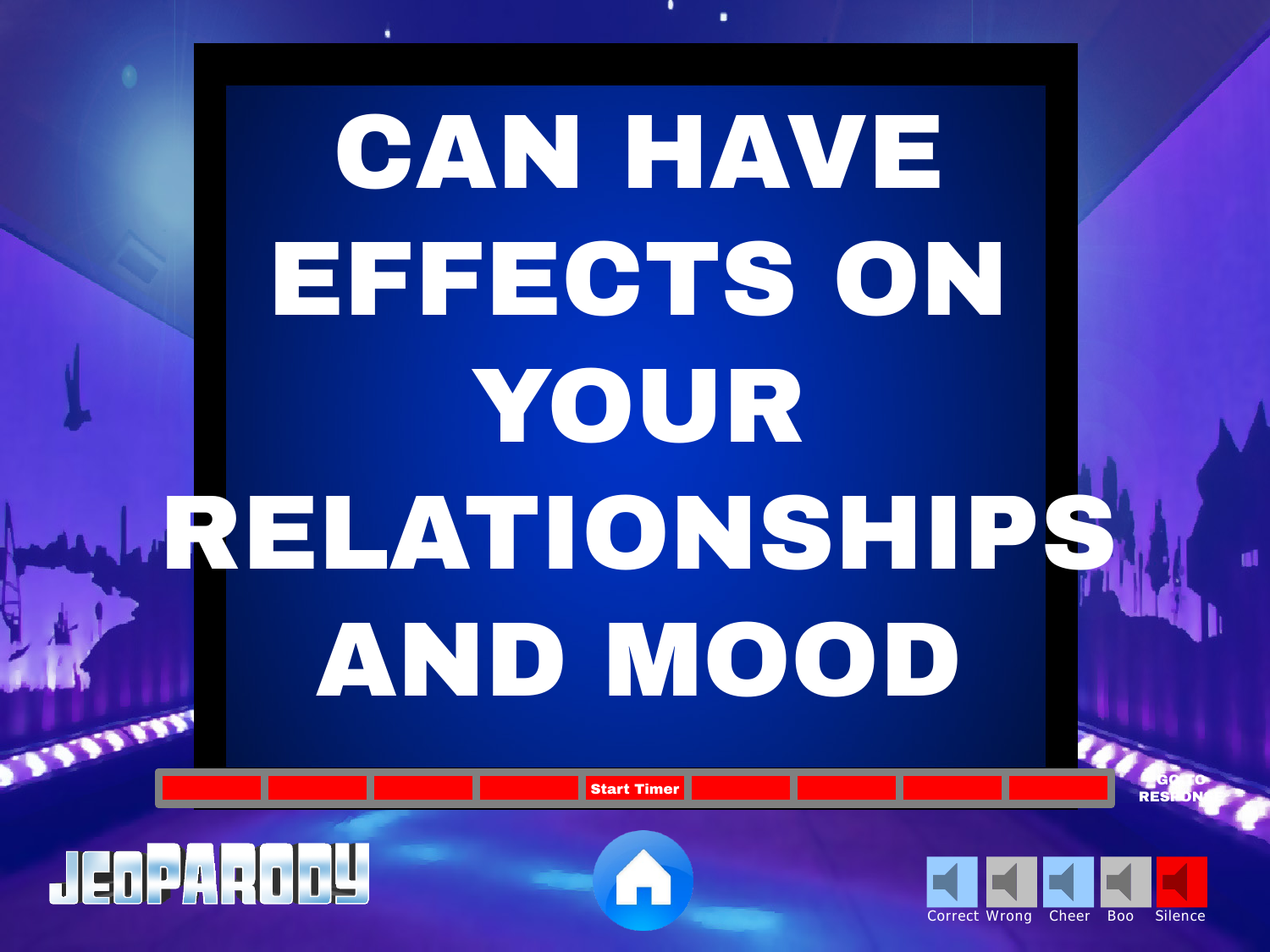

CAN HAVE EFFECTS ON YOUR RELATIONSHIPS AND MOOD